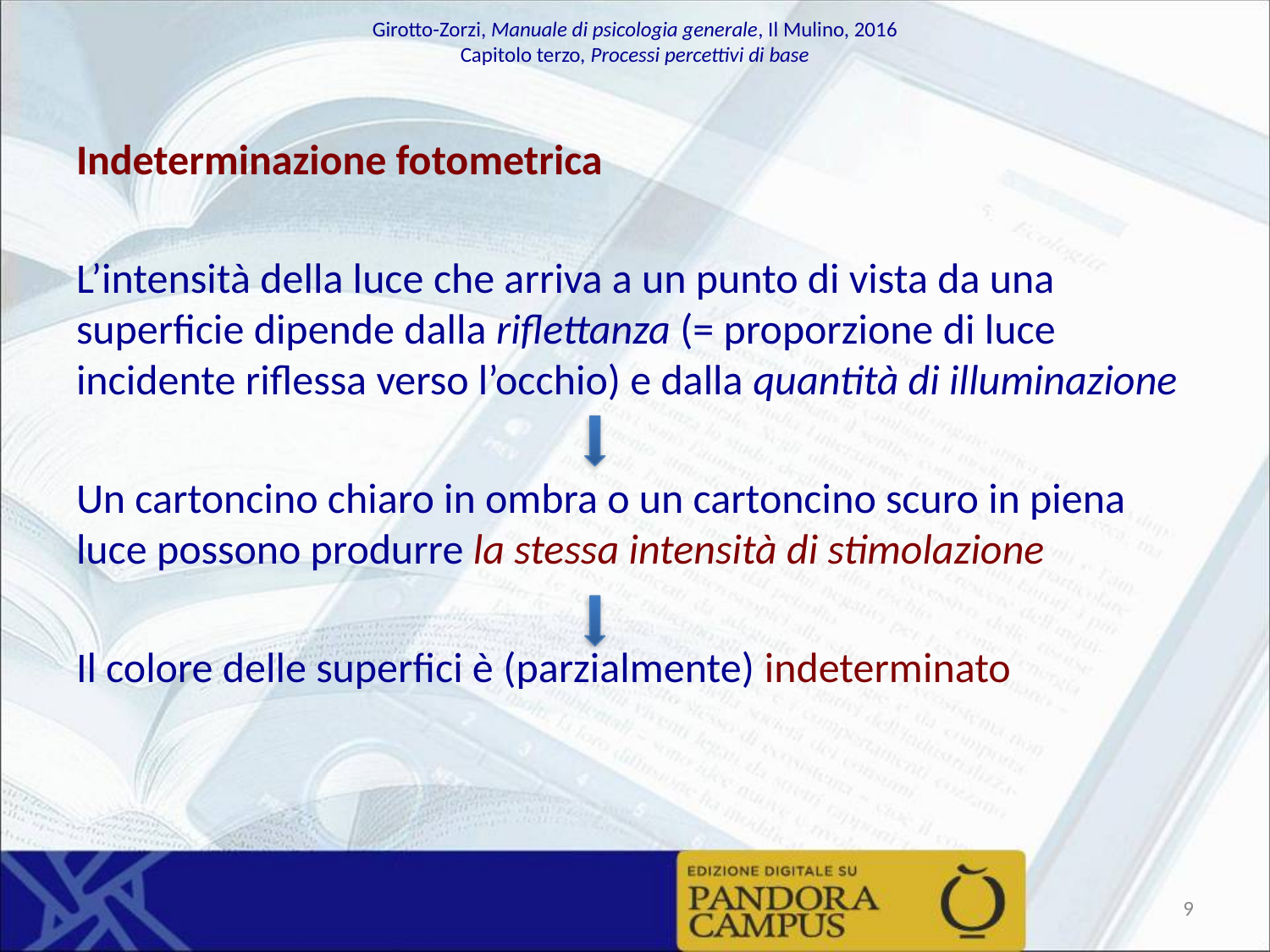

Indeterminazione fotometrica

L’intensità della luce che arriva a un punto di vista da una superficie dipende dalla riflettanza (= proporzione di luce incidente riflessa verso l’occhio) e dalla quantità di illuminazione

Un cartoncino chiaro in ombra o un cartoncino scuro in piena luce possono produrre la stessa intensità di stimolazione

Il colore delle superfici è (parzialmente) indeterminato

9